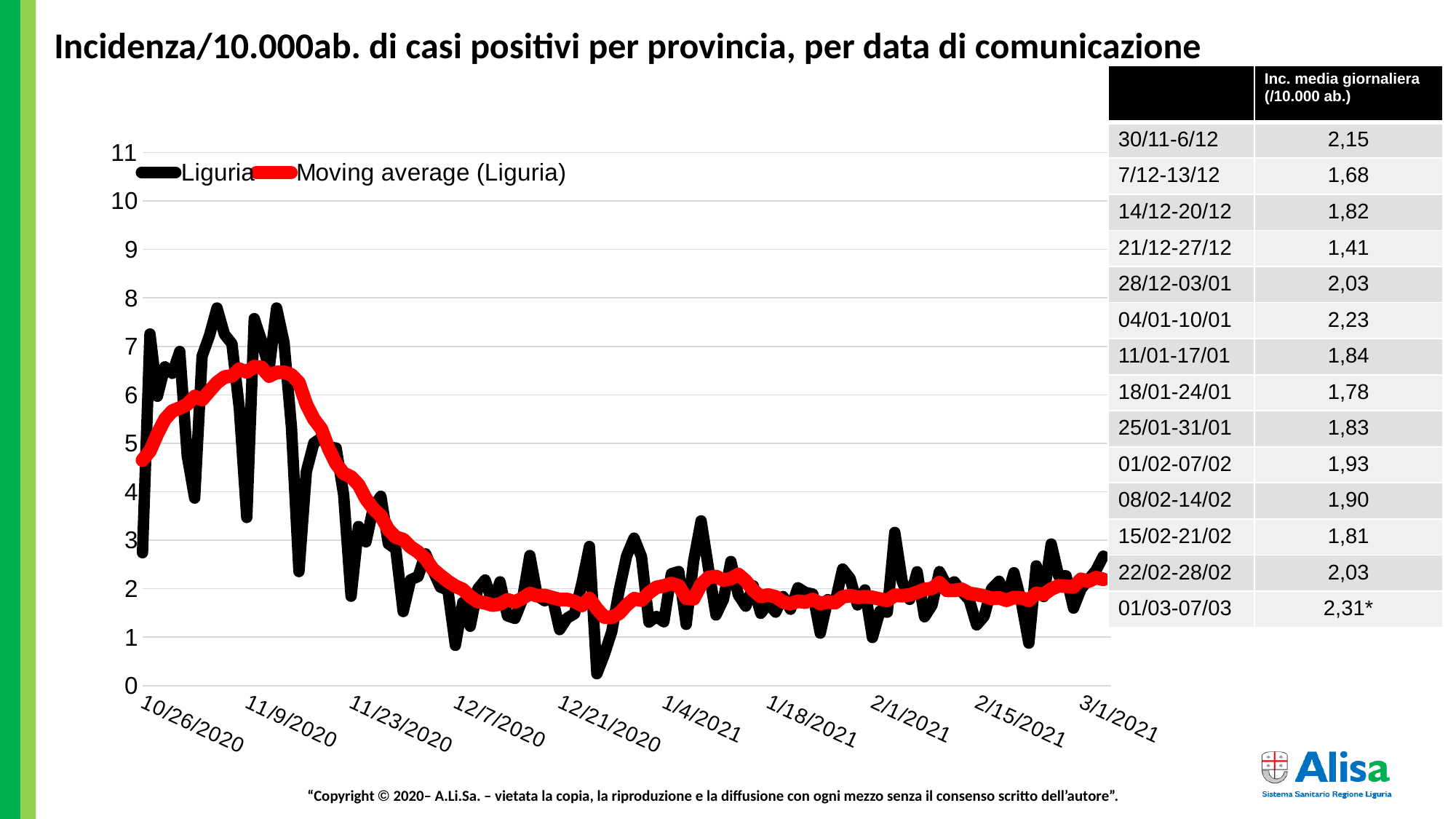

Incidenza/10.000ab. di casi positivi per provincia, per data di comunicazione
|  | Inc. media giornaliera (/10.000 ab.) |
| --- | --- |
| 30/11-6/12 | 2,15 |
| 7/12-13/12 | 1,68 |
| 14/12-20/12 | 1,82 |
| 21/12-27/12 | 1,41 |
| 28/12-03/01 | 2,03 |
| 04/01-10/01 | 2,23 |
| 11/01-17/01 | 1,84 |
| 18/01-24/01 | 1,78 |
| 25/01-31/01 | 1,83 |
| 01/02-07/02 | 1,93 |
| 08/02-14/02 | 1,90 |
| 15/02-21/02 | 1,81 |
| 22/02-28/02 | 2,03 |
| 01/03-07/03 | 2,31\* |

### Chart

| Category | Colonna1 | Liguria |
|---|---|---|
| 44014 | None | 0.01934681290277646 |
| 44015 | None | 0.01934681290277646 |
| 44016 | None | 0.0322446881712941 |
| 44017 | None | 0.05159150107407055 |
| 44018 | None | 0.012897875268517638 |
| 44019 | None | 0.01934681290277646 |
| 44020 | None | 0.01934681290277646 |
| 44021 | None | 0.025795750537035277 |
| 44022 | None | 0.0967340645138823 |
| 44023 | None | 0.03869362580555292 |
| 44024 | None | 0.0 |
| 44025 | None | 0.006448937634258819 |
| 44026 | None | 0.03869362580555292 |
| 44027 | None | 0.025795750537035277 |
| 44028 | None | 0.05159150107407055 |
| 44029 | None | 0.012897875268517638 |
| 44030 | None | 0.11608087741665876 |
| 44031 | None | 0.14832556558795287 |
| 44032 | None | 0.07738725161110584 |
| 44033 | None | 0.07738725161110584 |
| 44034 | None | 0.04514256343981174 |
| 44035 | None | 0.0967340645138823 |
| 44036 | None | 0.0322446881712941 |
| 44037 | None | 0.01934681290277646 |
| 44038 | None | 0.01934681290277646 |
| 44039 | None | 0.13542769031943522 |
| 44040 | None | 0.0322446881712941 |
| 44041 | None | 0.1289787526851764 |
| 44042 | None | 0.08383618924536466 |
| 44043 | None | 0.025795750537035277 |
| 44044 | None | 0.09028512687962348 |
| 44045 | None | 0.03869362580555292 |
| 44046 | None | 0.012897875268517638 |
| 44047 | None | 0.0322446881712941 |
| 44048 | None | 0.04514256343981174 |
| 44049 | None | 0.08383618924536466 |
| 44050 | None | 0.05804043870832938 |
| 44051 | None | 0.0322446881712941 |
| 44052 | None | 0.04514256343981174 |
| 44053 | None | 0.0644893763425882 |
| 44054 | None | 0.07093831397684702 |
| 44055 | None | 0.16767237849072933 |
| 44056 | None | 0.4127320085925644 |
| 44057 | None | 0.1289787526851764 |
| 44058 | None | 0.22571281719905872 |
| 44059 | None | 0.07738725161110584 |
| 44060 | None | 0.1031830021481411 |
| 44061 | None | 0.1612234408564705 |
| 44062 | None | 0.1870191913935058 |
| 44063 | None | 0.21281494193054104 |
| 44064 | None | 0.1289787526851764 |
| 44065 | None | 0.21926387956479992 |
| 44066 | None | 0.18057025375924696 |
| 44067 | None | 0.16767237849072933 |
| 44068 | None | 0.07738725161110584 |
| 44069 | None | 0.26440644300461164 |
| 44070 | None | 0.23216175483331752 |
| 44071 | None | 0.29665113117590575 |
| 44072 | None | 0.30310006881016455 |
| 44073 | None | 0.3417936946157175 |
| 44074 | None | 0.2837532559073881 |
| 44075 | None | 0.1225298150509176 |
| 44076 | None | 0.30310006881016455 |
| 44077 | None | 0.14187662795369405 |
| 44078 | None | 0.30310006881016455 |
| 44079 | None | 0.6255469505231056 |
| 44080 | None | 0.7158320774027291 |
| 44081 | None | 0.3804873204212704 |
| 44082 | None | 0.4127320085925644 |
| 44083 | None | 0.32889581934719986 |
| 44084 | None | 0.6964852644999526 |
| 44085 | None | 0.5675065118147762 |
| 44086 | None | 0.7222810150369878 |
| 44087 | None | 0.5030171354721881 |
| 44088 | None | 0.4127320085925644 |
| 44089 | None | 0.9157491440647524 |
| 44090 | None | 0.47077244730089385 |
| 44091 | None | 0.23861069246757632 |
| 44092 | None | 1.0253810838471522 |
| 44093 | None | 0.4965681978379292 |
| 44094 | None | 0.5481596989119998 |
| 44095 | None | 0.3933851956897881 |
| 44096 | None | 0.7093831397684702 |
| 44097 | None | 0.6964852644999526 |
| 44098 | None | 0.6577916386943997 |
| 44099 | None | 0.47077244730089385 |
| 44100 | None | 0.6190980128888467 |
| 44101 | None | 0.30310006881016455 |
| 44102 | None | 0.7093831397684702 |
| 44103 | None | 0.573955449449035 |
| 44104 | None | 0.32889581934719986 |
| 44105 | None | 0.7093831397684702 |
| 44106 | None | 0.9093002064304937 |
| 44107 | None | 1.044727896749929 |
| 44108 | None | 0.7803214537453173 |
| 44109 | None | 0.683587389231435 |
| 44110 | None | 1.0963193978239996 |
| 44111 | None | 1.1350130236295524 |
| 44112 | None | 0.9866874580415995 |
| 44113 | None | 1.263991776314729 |
| 44114 | None | 1.36717477846287 |
| 44115 | None | 2.489289926823905 |
| 44116 | None | 1.1543598365323289 |
| 44117 | None | 2.876226184879434 |
| 44118 | None | 2.334515423601693 |
| 44119 | None | 2.7859410579998105 |
| 44120 | None | 3.8113221418469627 |
| 44121 | None | 2.9729602493933163 |
| 44122 | None | 2.386106924675764 |
| 44123 | None | 2.037864292425787 |
| 44124 | None | 5.926573685883857 |
| 44125 | None | 3.5146710106710572 |
| 44126 | None | 4.456215905272845 |
| 44127 | None | 5.255884171920938 |
| 44128 | None | 6.461835509527337 |
| 44129 | None | 4.211156275171009 |
| 44130 | None | 2.740798494559999 |
| 44131 | None | 7.255054838541173 |
| 44132 | None | 5.971716249323668 |
| 44133 | None | 6.577916386943997 |
| 44134 | None | 6.442488696624561 |
| 44135 | None | 6.89391433102268 |
| 44136 | None | 4.746418098814492 |
| 44137 | None | 3.869362580555292 |
| 44138 | None | 6.797180266508796 |
| 44139 | None | 7.229259088004137 |
| 44140 | None | 7.790316662184655 |
| 44141 | None | 7.248605900906914 |
| 44142 | None | 7.05513777187915 |
| 44143 | None | 5.713758743953315 |
| 44144 | None | 3.4695284472312453 |
| 44145 | None | 7.571052782619854 |
| 44146 | None | 7.10672927295322 |
| 44147 | None | 6.539222761138444 |
| 44148 | None | 7.790316662184655 |
| 44149 | None | 7.080933522416186 |
| 44150 | None | 5.326822485897786 |
| 44151 | None | 2.3538622365044697 |
| 44152 | None | 4.417522279467292 |
| 44153 | None | 5.004375604184845 |
| 44154 | None | 5.107558606332986 |
| 44155 | None | 4.926988352573739 |
| 44156 | None | 4.901192602036703 |
| 44157 | None | 3.9403008945321387 |
| 44158 | None | 1.8443961633980226 |
| 44159 | None | 3.282509255837739 |
| 44160 | None | 2.9665113117590574 |
| 44161 | None | 3.6758944515275274 |
| 44162 | None | 3.9080562063608446 |
| 44163 | None | 2.9278176859535043 |
| 44164 | None | 2.818185746171104 |
| 44165 | None | 1.5283982193193404 |
| 44166 | None | 2.1861898580137398 |
| 44167 | None | 2.2506792343563284 |
| 44168 | None | 2.7214516816572223 |
| 44169 | None | 2.366760111772987 |
| 44170 | None | 2.0314153547915286 |
| 44171 | None | 1.973374916083199 |
| 44172 | None | 0.8319129548193878 |
| 44173 | None | 1.7154174107128461 |
| 44174 | None | 1.2252981505091758 |
| 44175 | None | 1.9927217289859755 |
| 44176 | None | 2.1797409203794813 |
| 44177 | None | 1.7025195354443283 |
| 44178 | None | 2.1410472945739283 |
| 44179 | None | 1.438113092439717 |
| 44180 | None | 1.3865215913656466 |
| 44181 | None | 1.7734578494211752 |
| 44182 | None | 2.6827580558516693 |
| 44183 | None | 1.8508451010322815 |
| 44184 | None | 1.7476620988841405 |
| 44185 | None | 1.8379472257637637 |
| 44186 | None | 1.1543598365323289 |
| 44187 | None | 1.3929705289999053 |
| 44188 | None | 1.4832556558795287 |
| 44189 | None | 2.115251544036893 |
| 44190 | None | 2.869777247245175 |
| 44191 | None | 0.2450596301018352 |
| 44192 | None | 0.6384448257916232 |
| 44193 | None | 1.1156662107267759 |
| 44194 | None | 1.9669259784489401 |
| 44195 | None | 2.6763091182174104 |
| 44196 | None | 3.0438985633701634 |
| 44197 | None | 2.6569623053146336 |
| 44198 | None | 1.3091343397545405 |
| 44199 | None | 1.4252152171711991 |
| 44200 | None | 1.3155832773887994 |
| 44201 | None | 2.3087196730646578 |
| 44202 | None | 2.3538622365044697 |
| 44203 | None | 1.263991776314729 |
| 44204 | None | 2.573126116069269 |
| 44205 | None | 3.398590133254398 |
| 44206 | None | 2.4119026752127986 |
| 44207 | None | 1.4574599053424935 |
| 44208 | None | 1.7799067870554346 |
| 44209 | None | 2.5602282408007517 |
| 44210 | None | 1.870191913935058 |
| 44211 | None | 1.6380301591017403 |
| 44212 | None | 2.0572111053285638 |
| 44213 | None | 1.4897045935137876 |
| 44214 | None | 1.6960705978100699 |
| 44215 | None | 1.5155003440508226 |
| 44216 | None | 1.8379472257637637 |
| 44217 | None | 1.5735407827591523 |
| 44218 | None | 2.0185174795230107 |
| 44219 | None | 1.9217834150091284 |
| 44220 | None | 1.8895387268378343 |
| 44221 | None | 1.0834215225554817 |
| 44222 | None | 1.7734578494211752 |
| 44223 | None | 1.721866348347105 |
| 44224 | None | 2.40545373757854 |
| 44225 | None | 2.2119856085507754 |
| 44226 | None | 1.6638259096387755 |
| 44227 | None | 1.973374916083199 |
| 44228 | None | 0.9931363956758584 |
| 44229 | None | 1.534847156953599 |
| 44230 | None | 1.5155003440508226 |
| 44231 | None | 3.159979440786822 |
| 44232 | None | 2.147496232208187 |
| 44233 | None | 1.7799067870554346 |
| 44234 | None | 2.3474132988702108 |
| 44235 | None | 1.4187662795369405 |
| 44236 | None | 1.6573769720045166 |
| 44237 | None | 2.3538622365044697 |
| 44238 | None | 2.0572111053285638 |
| 44239 | None | 2.1410472945739283 |
| 44240 | None | 1.934681290277646 |
| 44241 | None | 1.7670089117869168 |
| 44242 | None | 1.2510939010462112 |
| 44243 | None | 1.4316641548054583 |
| 44244 | None | 1.9991706666202345 |
| 44245 | None | 2.153945169842446 |
| 44246 | None | 1.786355724689693 |
| 44247 | None | 2.328066485967434 |
| 44248 | None | 1.721866348347105 |
| 44249 | None | 0.8770555182591997 |
| 44250 | None | 2.4699431139211283 |
| 44251 | None | 1.8379472257637637 |
| 44252 | None | 2.9213687483192454 |
| 44253 | None | 2.2635771096248463 |
| 44254 | None | 2.2635771096248463 |
| 44255 | None | 1.5993365332961873 |
| 44256 | None | 1.9927217289859755 |
| 44257 | None | 2.1861898580137398 |
| 44258 | None | 2.373209049407246 |
| 44259 | None | 2.669860180583152 |